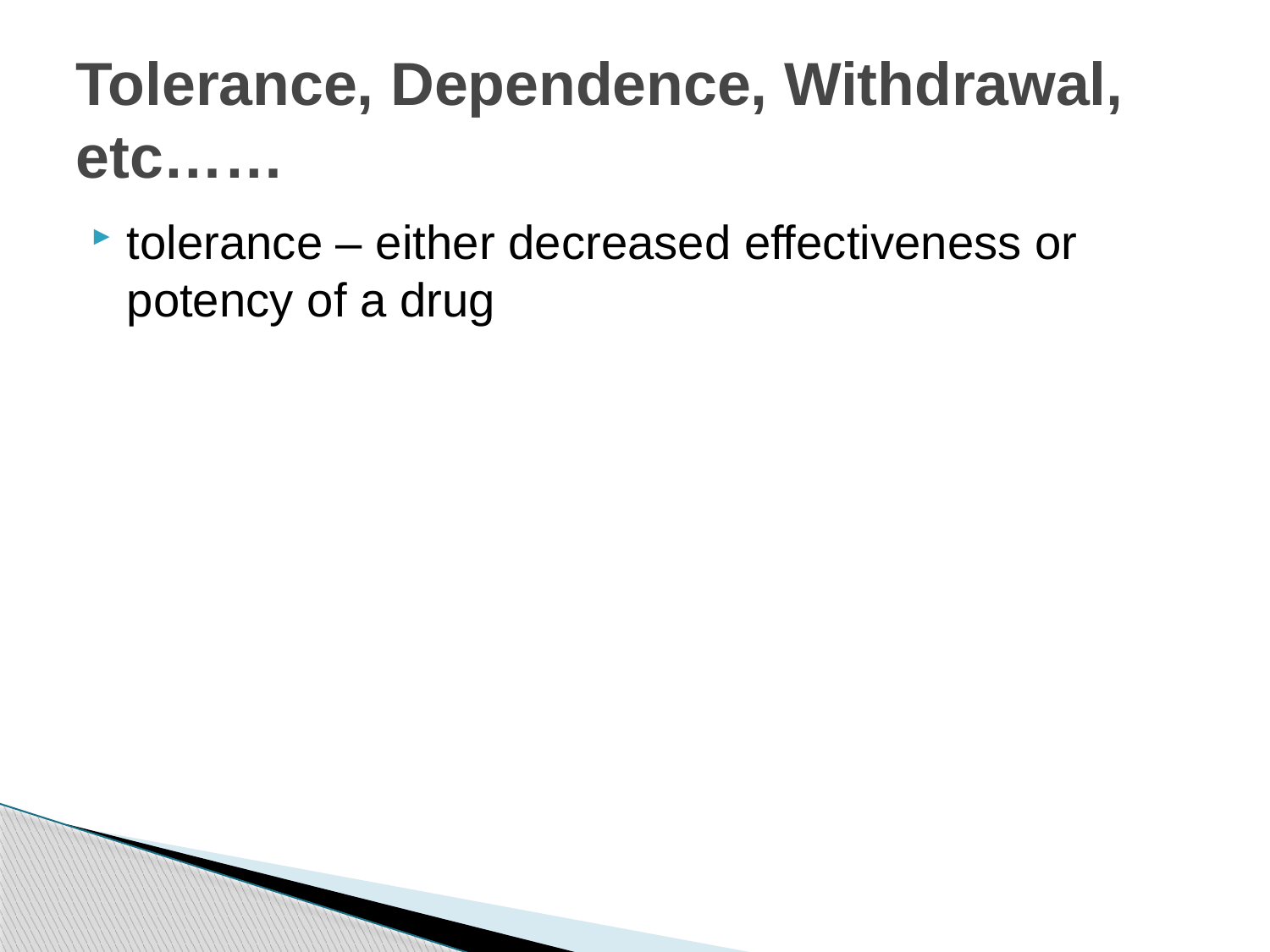

# Tolerance, Dependence, Withdrawal, etc……
tolerance – either decreased effectiveness or potency of a drug